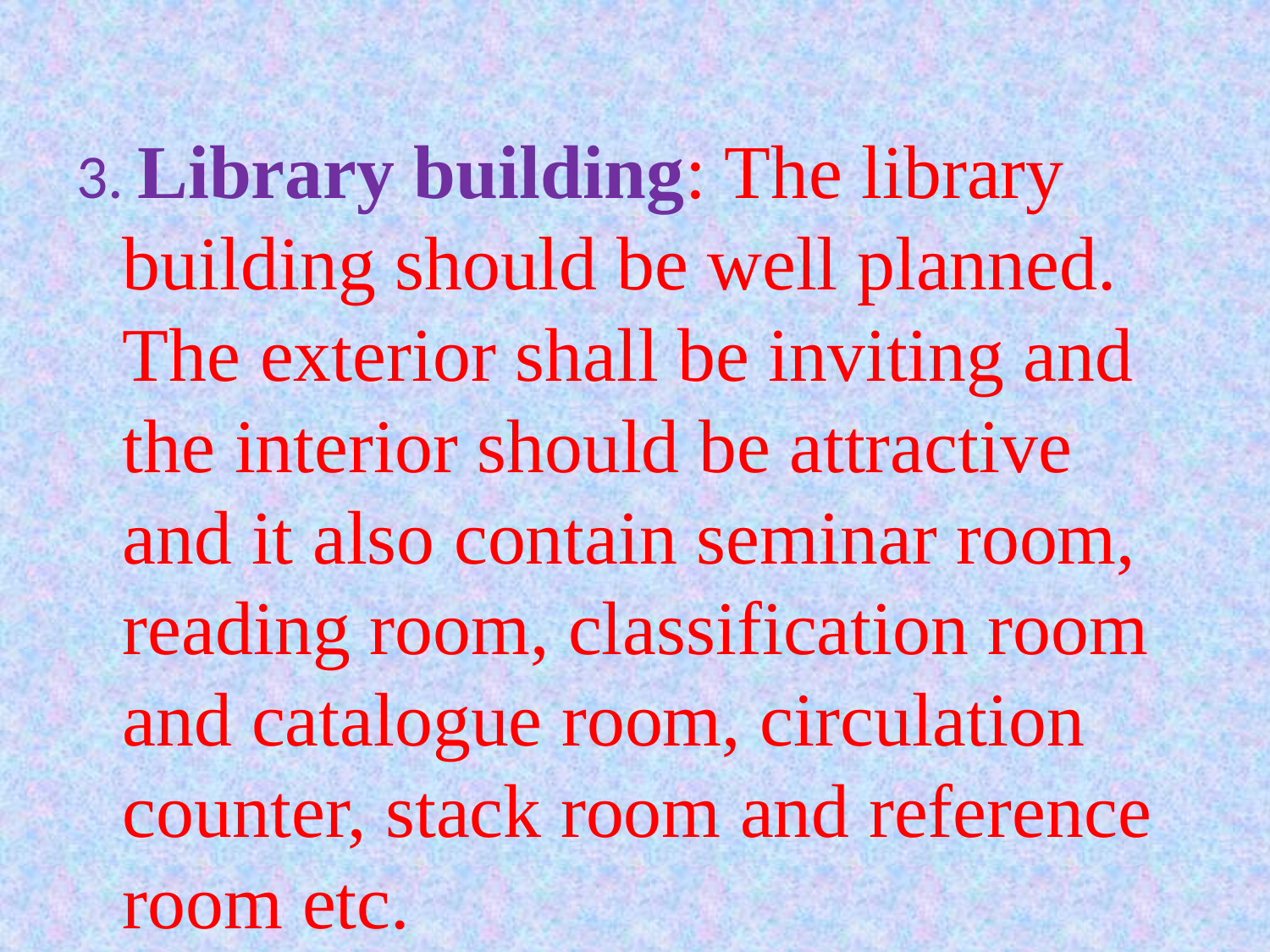

3. Library building: The library building should be well planned. The exterior shall be inviting and the interior should be attractive and it also contain seminar room, reading room, classification room and catalogue room, circulation counter, stack room and reference room etc.